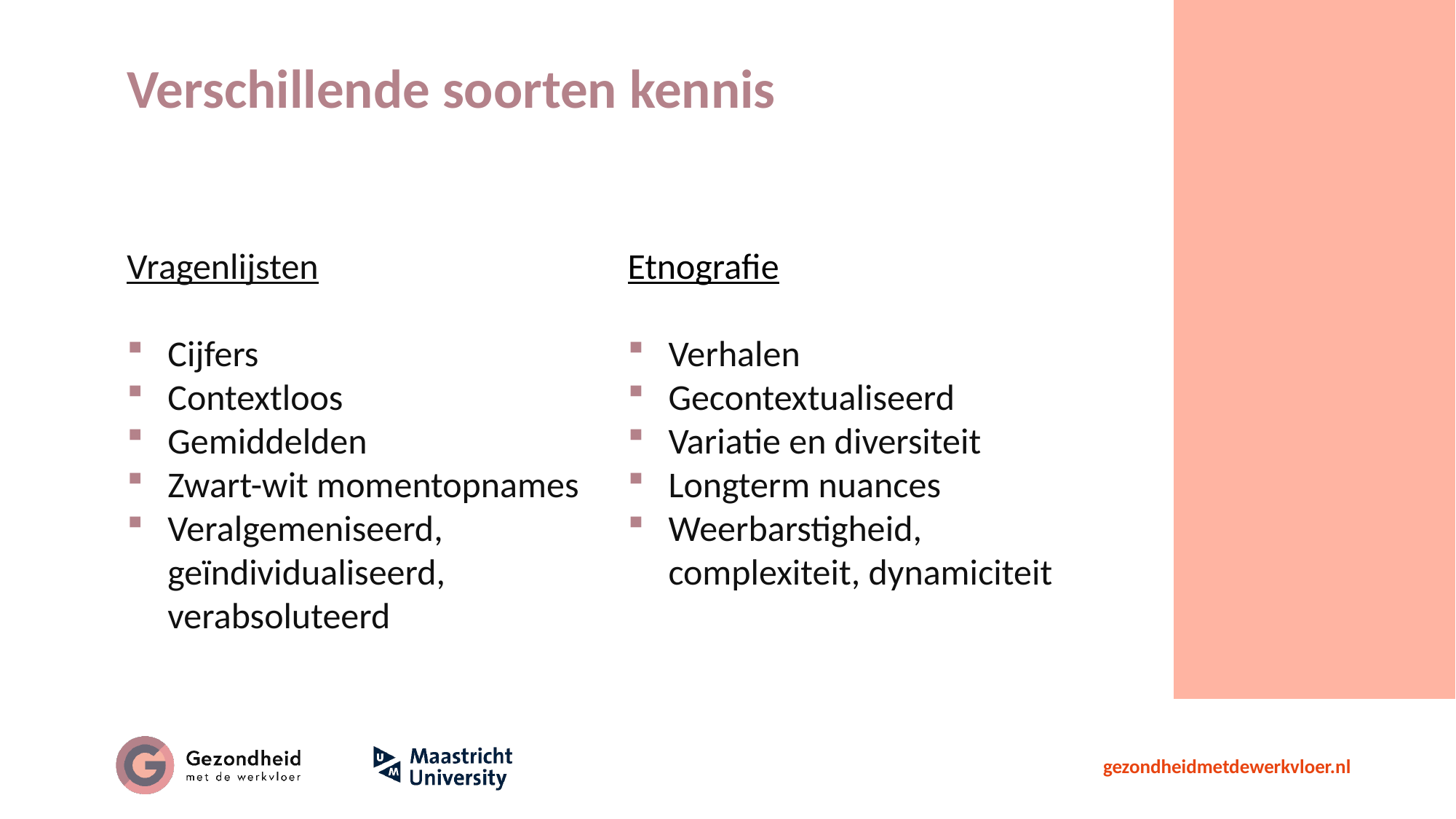

# Verschillende soorten kennis

Vragenlijsten

Cijfers
Contextloos
Gemiddelden
Zwart-wit momentopnames
Veralgemeniseerd, geïndividualiseerd, verabsoluteerd

Etnografie

Verhalen
Gecontextualiseerd
Variatie en diversiteit
Longterm nuances
Weerbarstigheid, complexiteit, dynamiciteit